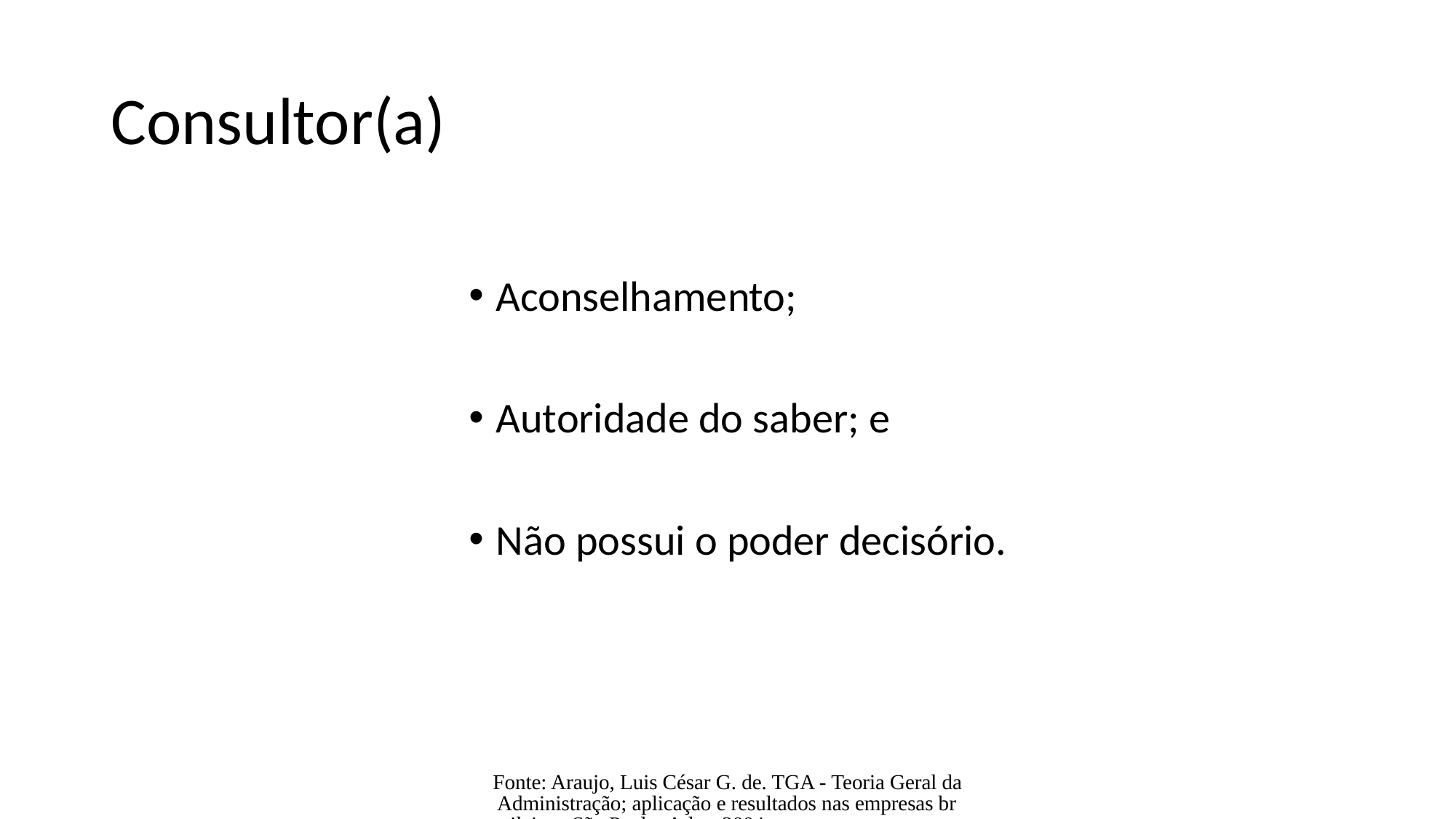

# Consultor(a)
Aconselhamento;

Autoridade do saber; e

Não possui o poder decisório.
Fonte: Araujo, Luis César G. de. TGA - Teoria Geral da Administração; aplicação e resultados nas empresas brasileiras. São Paulo: Atlas, 2004.